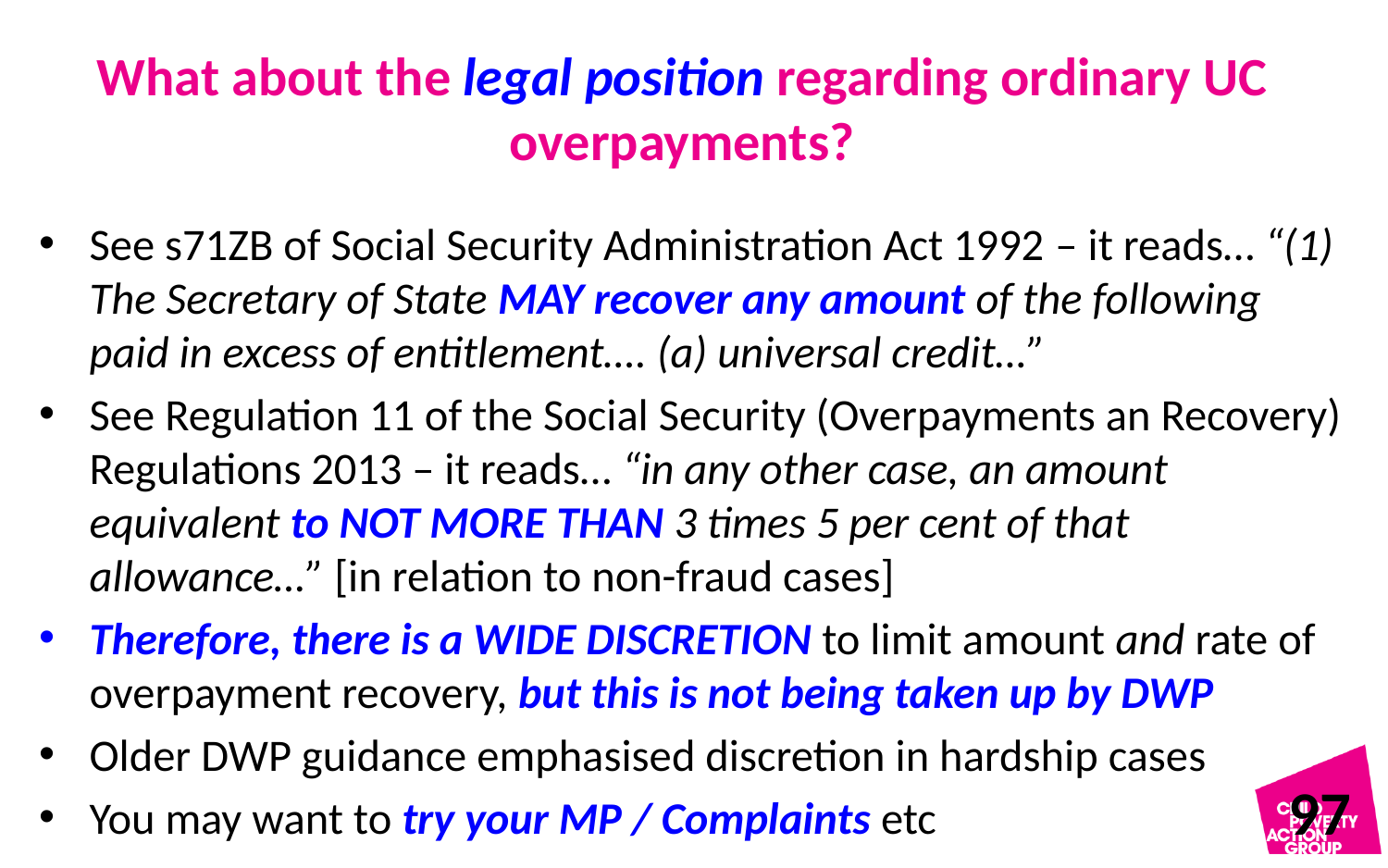

# What about the legal position regarding ordinary UC overpayments?
See s71ZB of Social Security Administration Act 1992 – it reads… “(1) The Secretary of State MAY recover any amount of the following paid in excess of entitlement…. (a) universal credit…”
See Regulation 11 of the Social Security (Overpayments an Recovery) Regulations 2013 – it reads… “in any other case, an amount equivalent to NOT MORE THAN 3 times 5 per cent of that allowance…” [in relation to non-fraud cases]
Therefore, there is a WIDE DISCRETION to limit amount and rate of overpayment recovery, but this is not being taken up by DWP
Older DWP guidance emphasised discretion in hardship cases
You may want to try your MP / Complaints etc
97